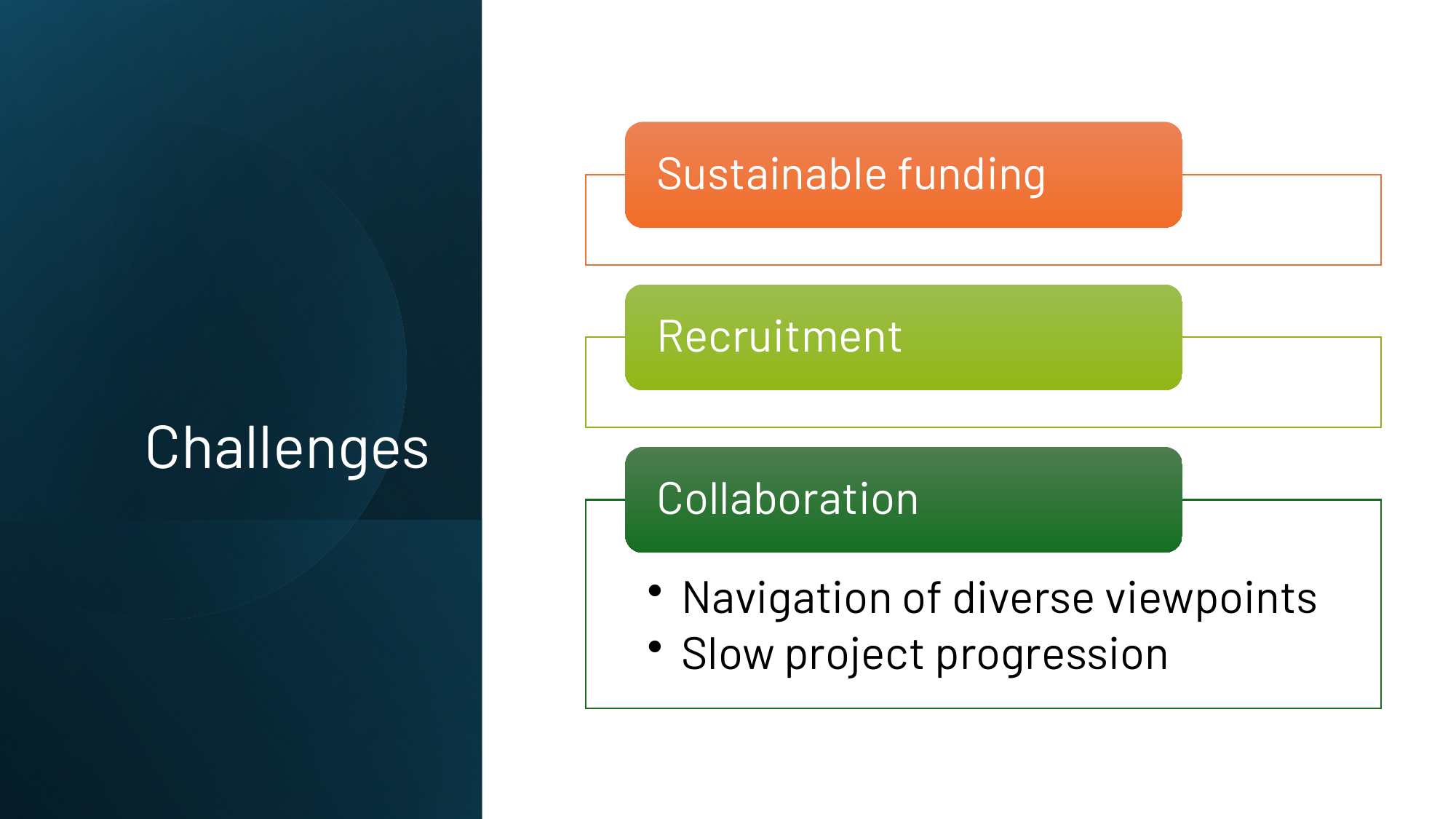

Sustainable funding
Recruitment
Navigation of diverse viewpoints
Slow project progression
Collaboration

# Challenges